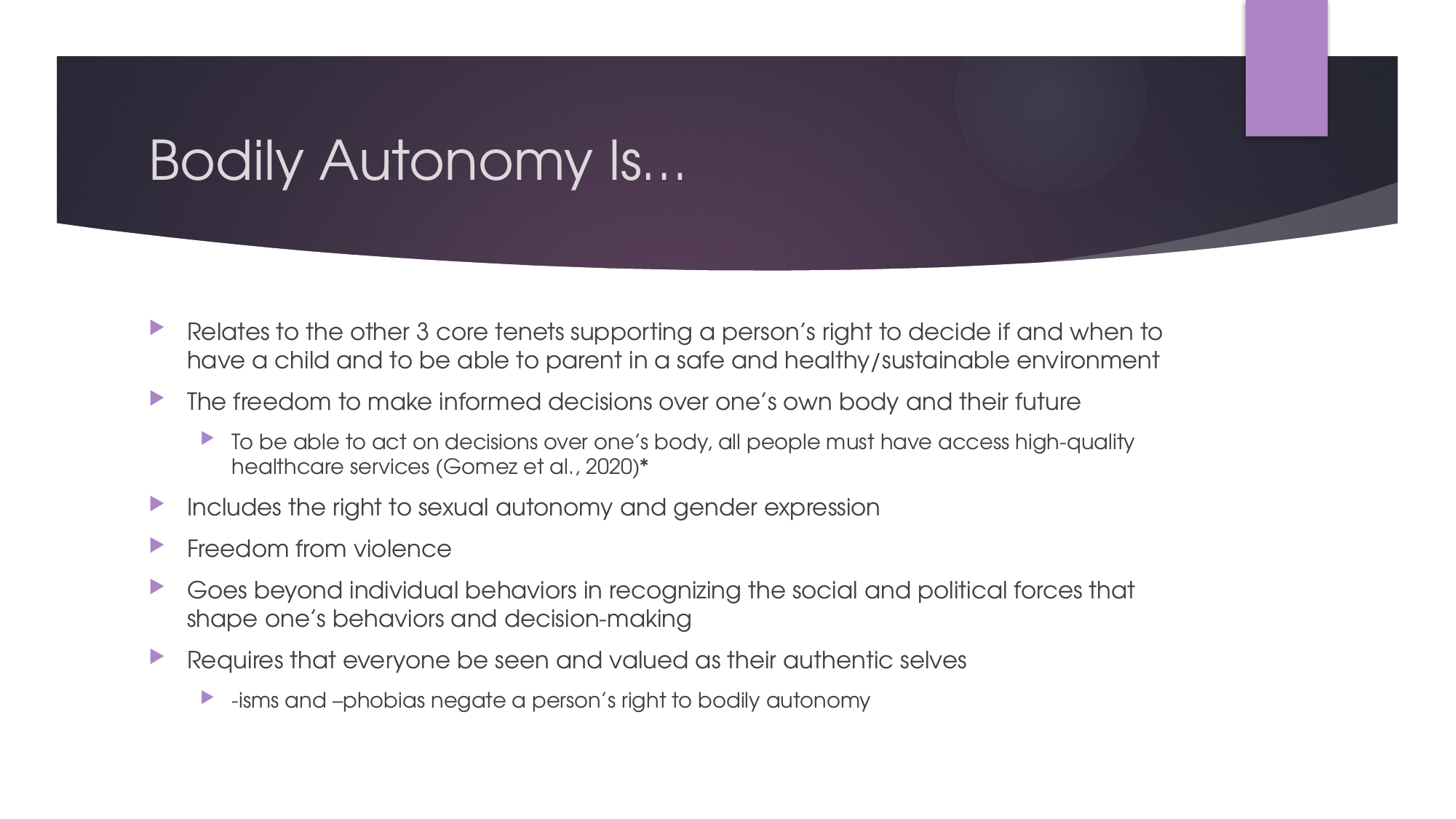

# Bodily Autonomy Is…
Relates to the other 3 core tenets supporting a person’s right to decide if and when to have a child and to be able to parent in a safe and healthy/sustainable environment
The freedom to make informed decisions over one’s own body and their future
To be able to act on decisions over one’s body, all people must have access high-quality healthcare services (Gomez et al., 2020)*
Includes the right to sexual autonomy and gender expression
Freedom from violence
Goes beyond individual behaviors in recognizing the social and political forces that shape one’s behaviors and decision-making
Requires that everyone be seen and valued as their authentic selves
-isms and –phobias negate a person’s right to bodily autonomy